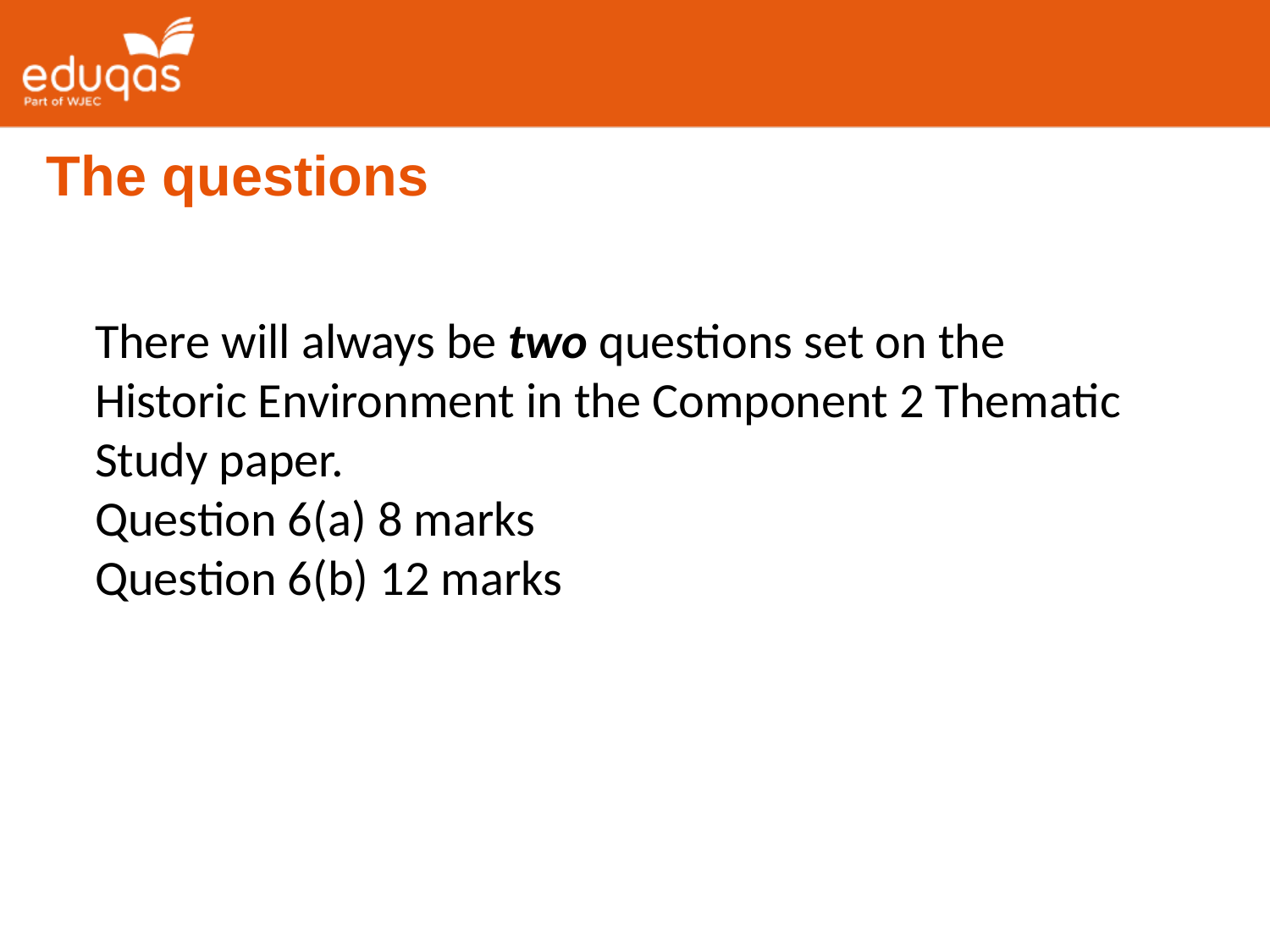

The questions

There will always be two questions set on the Historic Environment in the Component 2 Thematic Study paper.
Question 6(a) 8 marks
Question 6(b) 12 marks